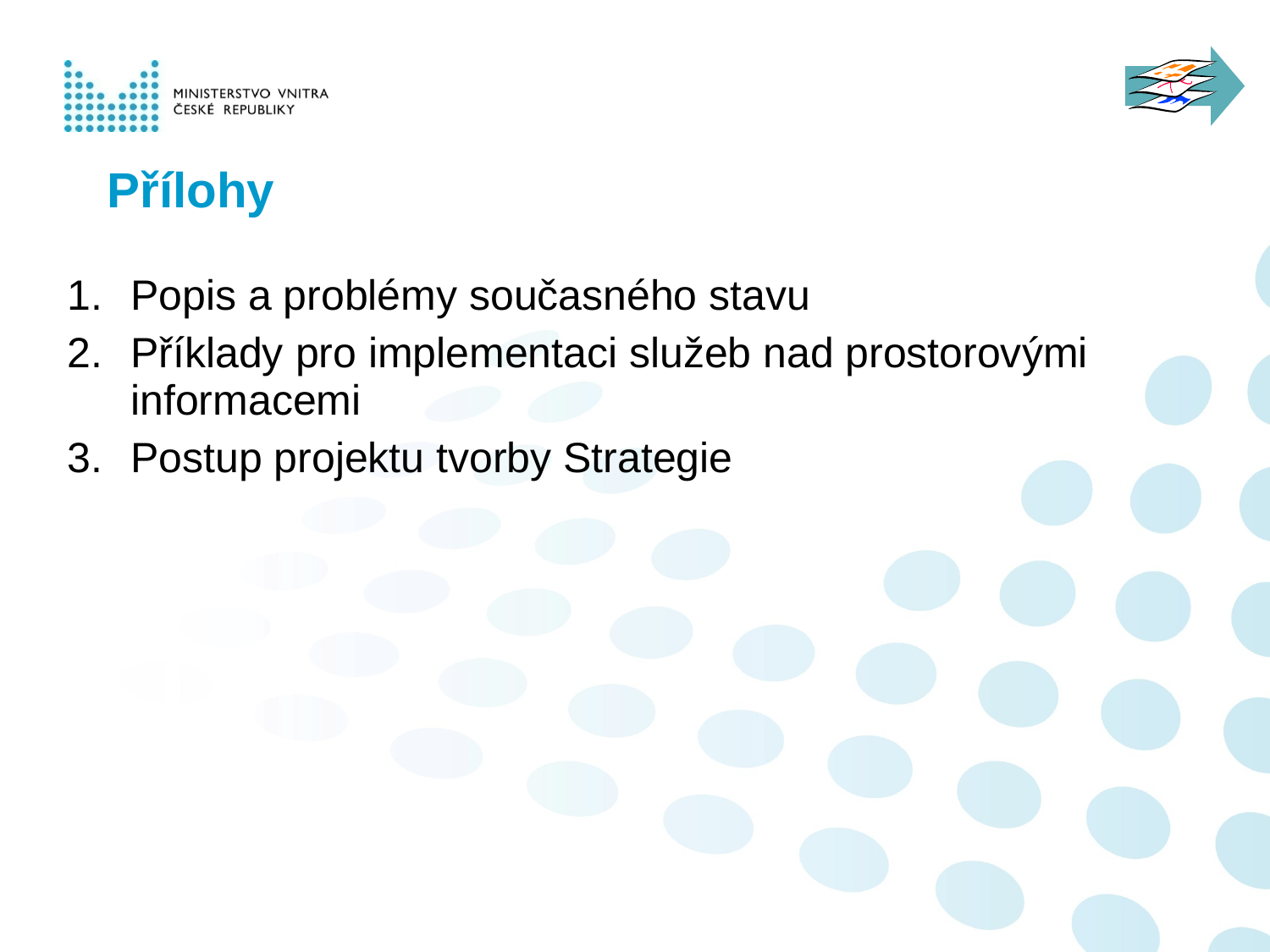

Přílohy

1.	Popis a problémy současného stavu
2.	Příklady pro implementaci služeb nad prostorovými informacemi
3.	Postup projektu tvorby Strategie